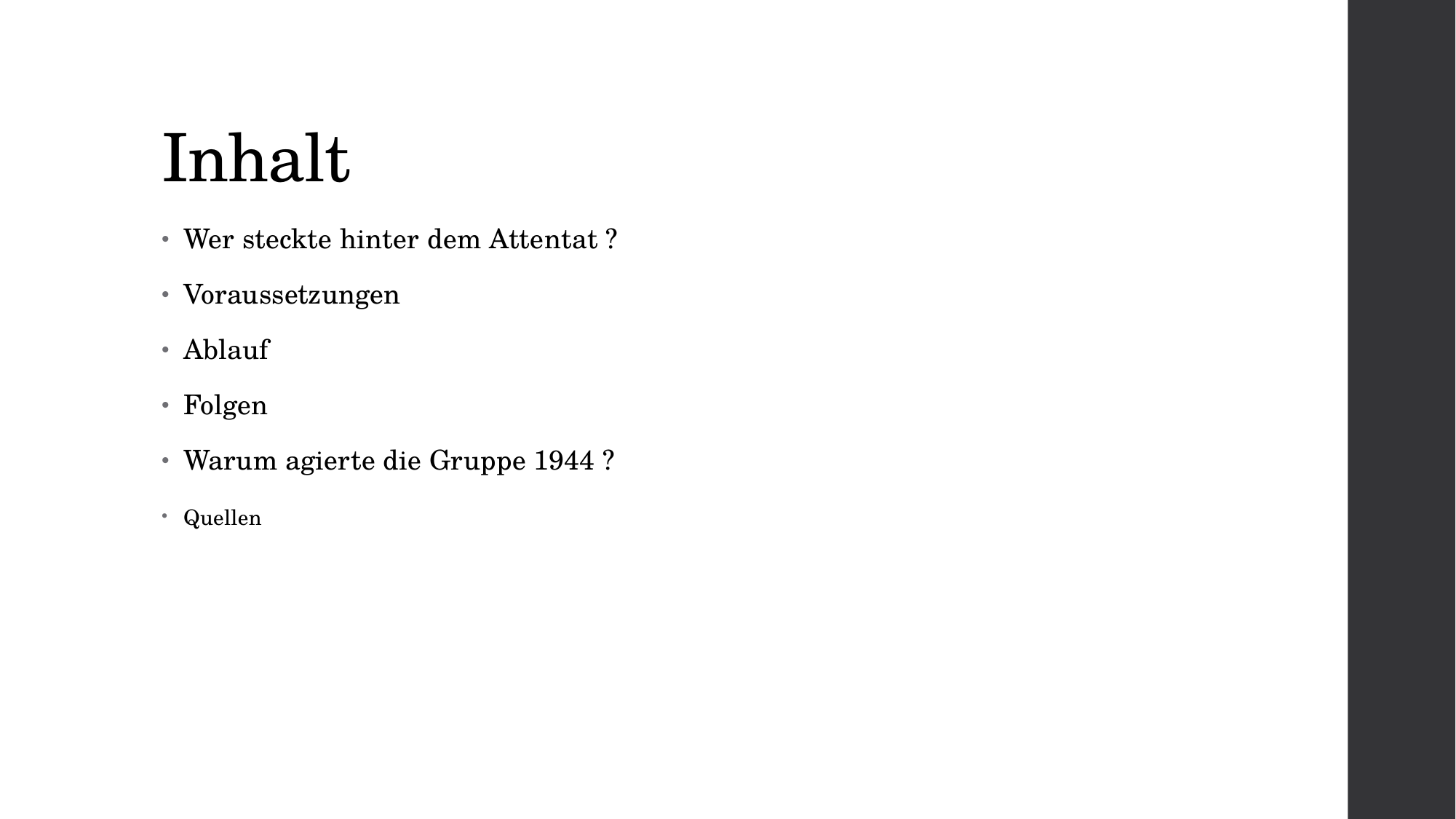

# Inhalt
Wer steckte hinter dem Attentat ?
Voraussetzungen
Ablauf
Folgen
Warum agierte die Gruppe 1944 ?
Quellen